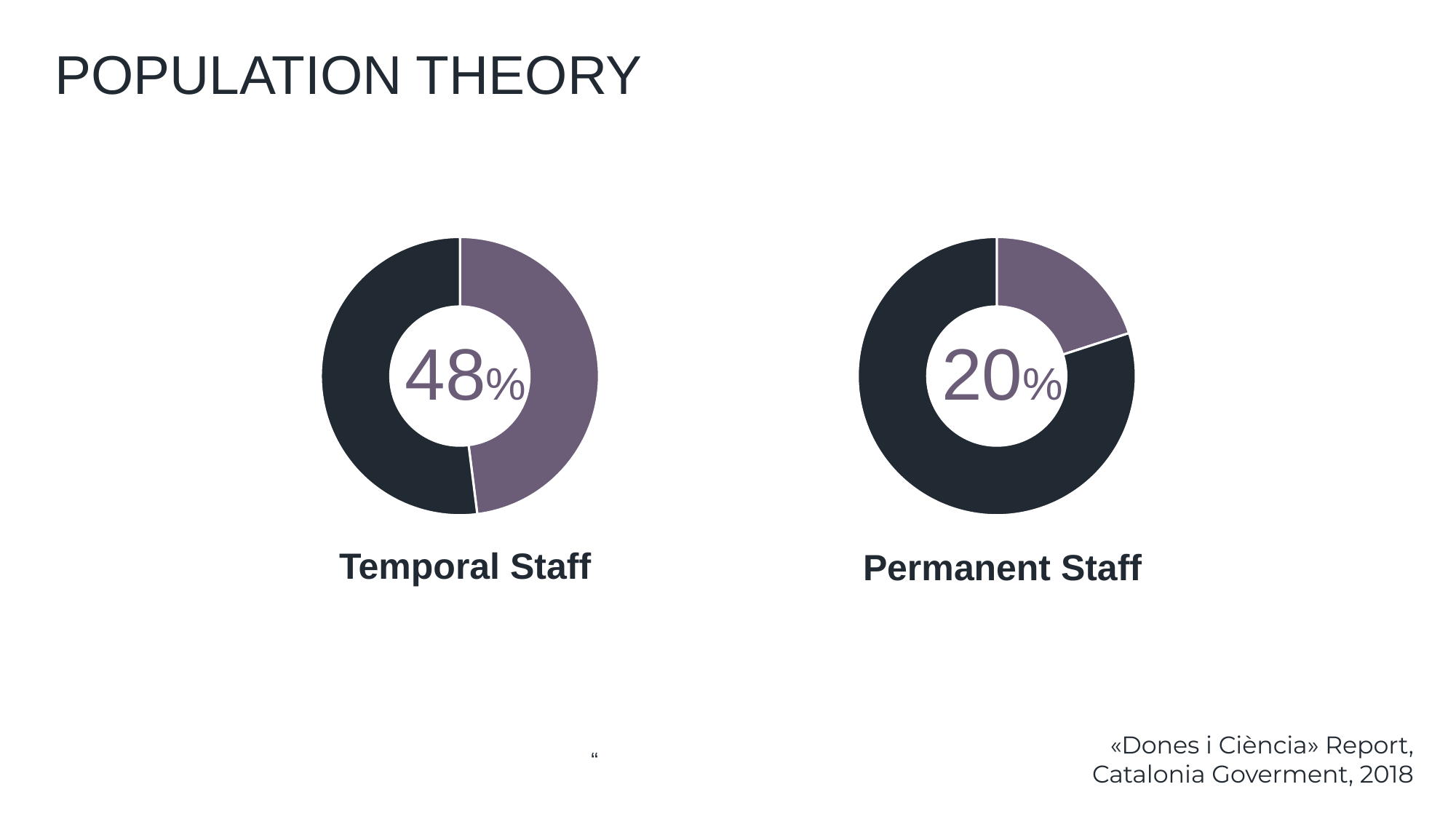

POPULATION THEORY

### Chart

| Category | Ventas |
|---|---|
| dones | 48.0 |
| homes | 52.0 |

### Chart

| Category | Columna1 |
|---|---|
| dones | 20.0 |
| homes | 80.0 |
48%
20%

### Chart

| Category |
|---|
Temporal Staff
Permanent Staff
«Dones i Ciència» Report,
Catalonia Goverment, 2018
“